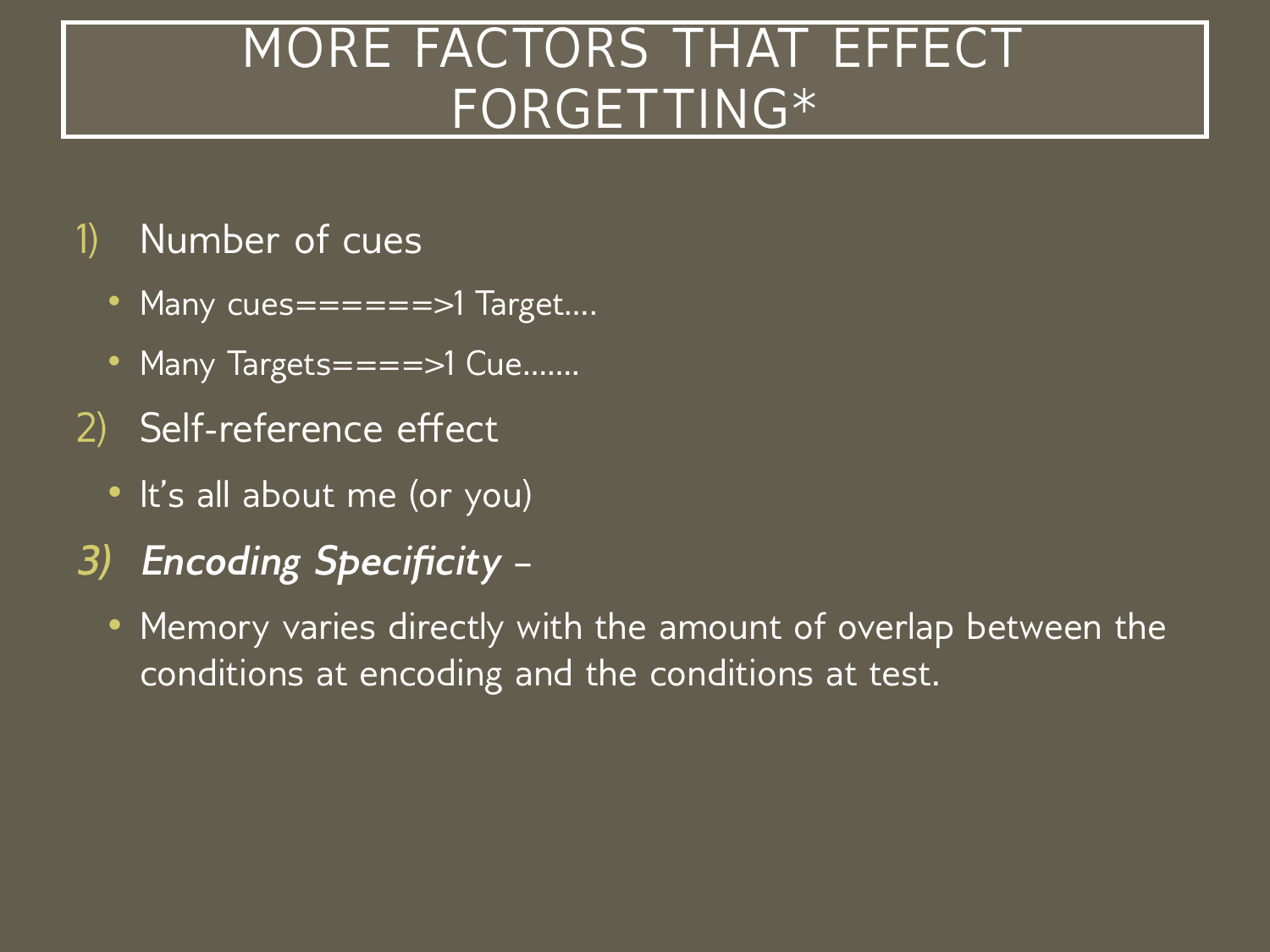

# More factors that effect forgetting*

Number of cues
Many cues======>1 Target….
Many Targets====>1 Cue…….
Self-reference effect
It’s all about me (or you)
Encoding Specificity –
Memory varies directly with the amount of overlap between the conditions at encoding and the conditions at test.